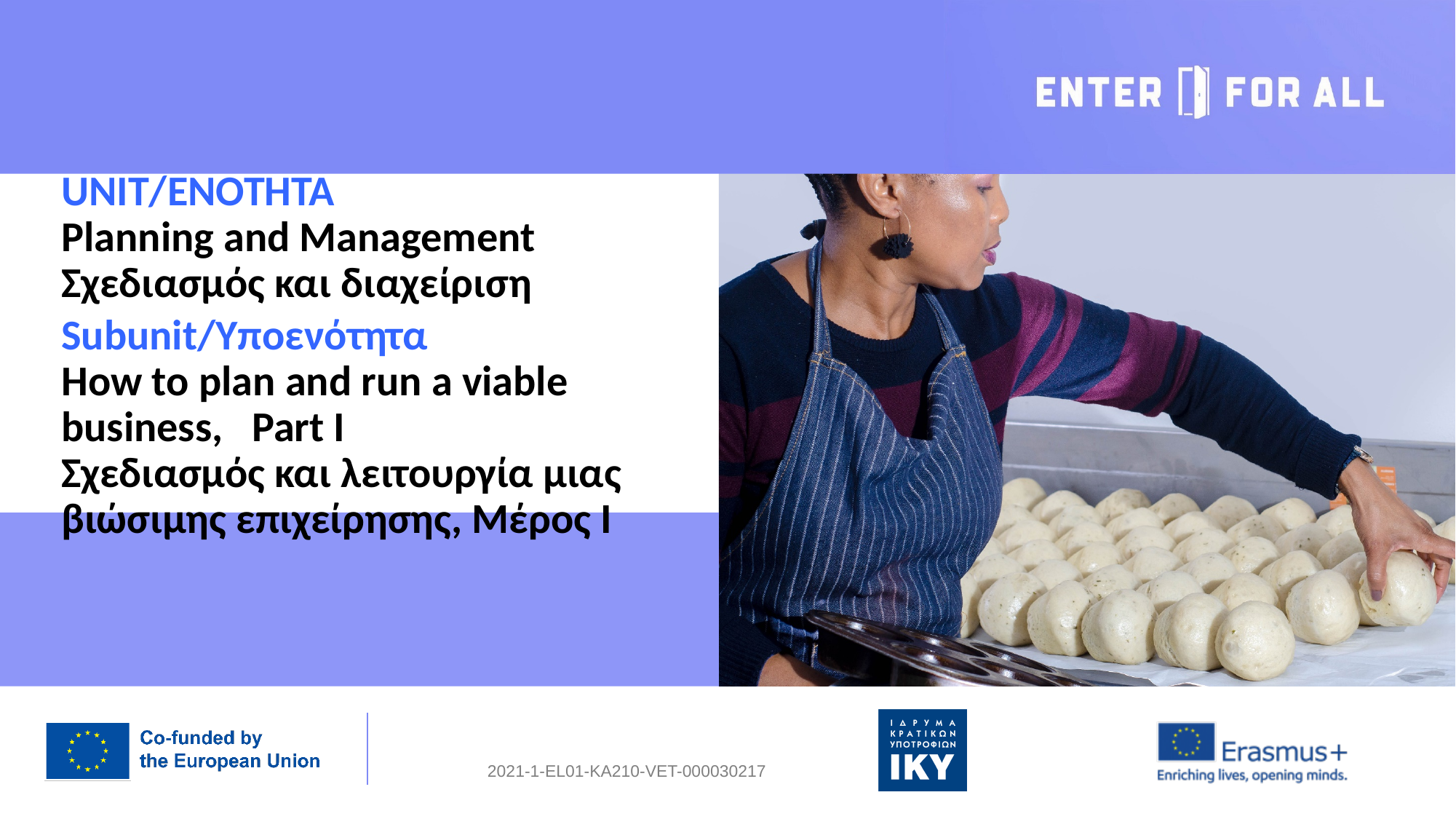

UNIT/ΕΝΟΤΗΤΑ
Planning and Management
Σχεδιασμός και διαχείριση

Subunit/Υποενότητα
How to plan and run a viable business,   Part I
Σχεδιασμός και λειτουργία μιας βιώσιμης επιχείρησης, Μέρος Ι